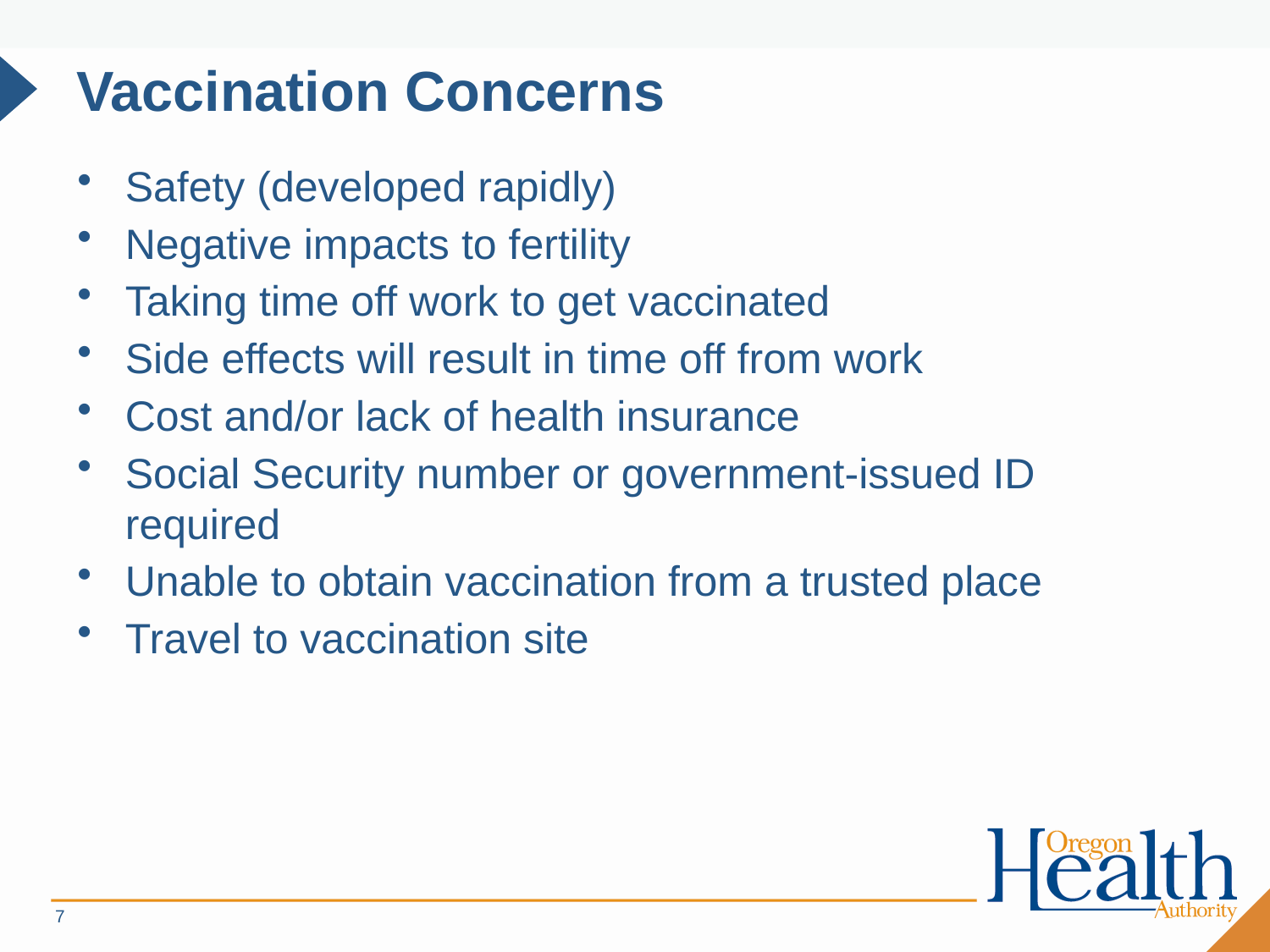

# Vaccination Concerns
Safety (developed rapidly)
Negative impacts to fertility
Taking time off work to get vaccinated
Side effects will result in time off from work
Cost and/or lack of health insurance
Social Security number or government-issued ID required
Unable to obtain vaccination from a trusted place
Travel to vaccination site
7